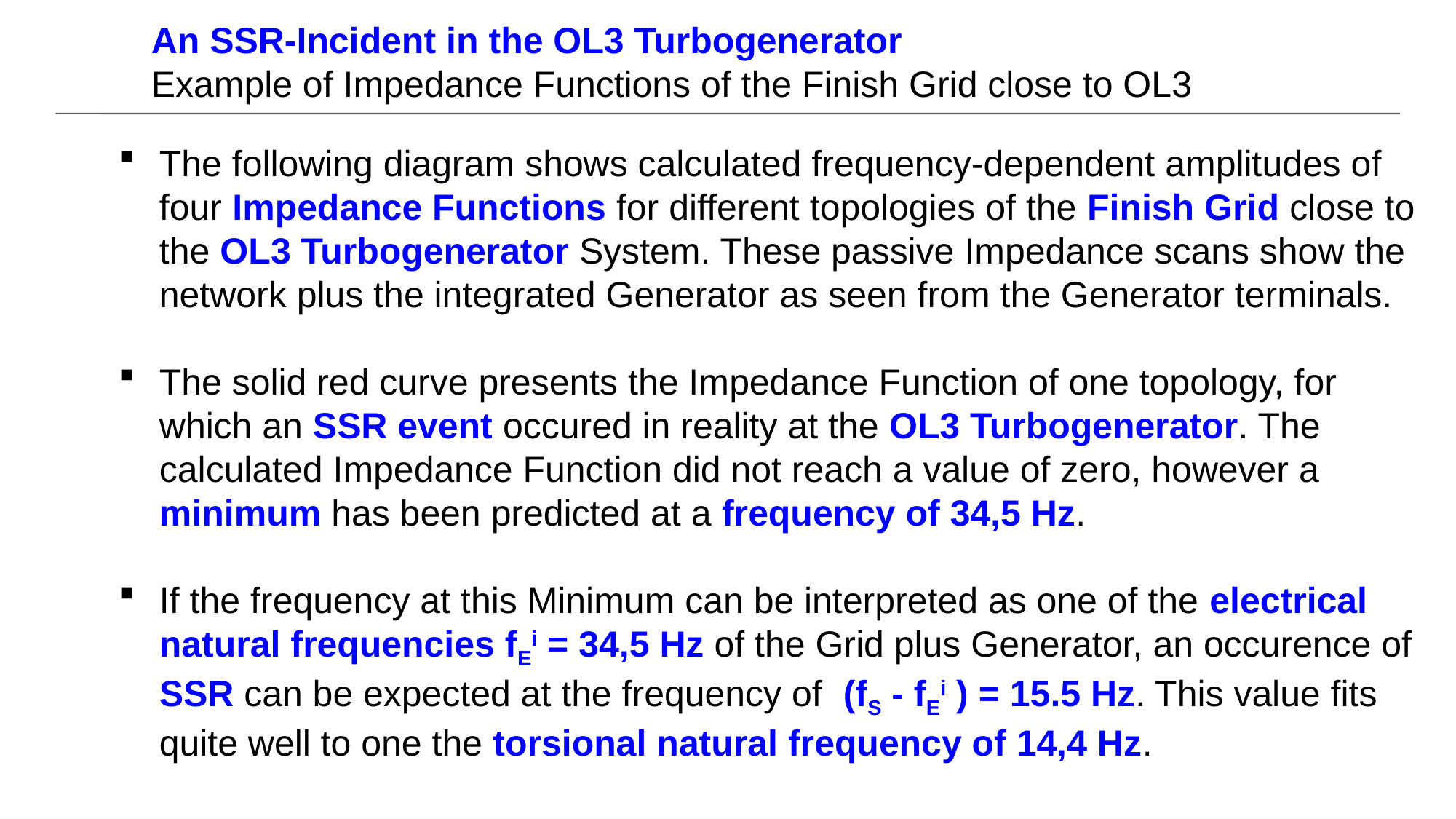

An SSR-Incident in the OL3 Turbogenerator
Example of Impedance Functions of the Finish Grid close to OL3
The following diagram shows calculated frequency-dependent amplitudes of four Impedance Functions for different topologies of the Finish Grid close to the OL3 Turbogenerator System. These passive Impedance scans show the network plus the integrated Generator as seen from the Generator terminals.

The solid red curve presents the Impedance Function of one topology, for which an SSR event occured in reality at the OL3 Turbogenerator. The calculated Impedance Function did not reach a value of zero, however a minimum has been predicted at a frequency of 34,5 Hz.

If the frequency at this Minimum can be interpreted as one of the electrical natural frequencies fEi = 34,5 Hz of the Grid plus Generator, an occurence of SSR can be expected at the frequency of  (fS - fEi ) = 15.5 Hz. This value fits quite well to one the torsional natural frequency of 14,4 Hz.